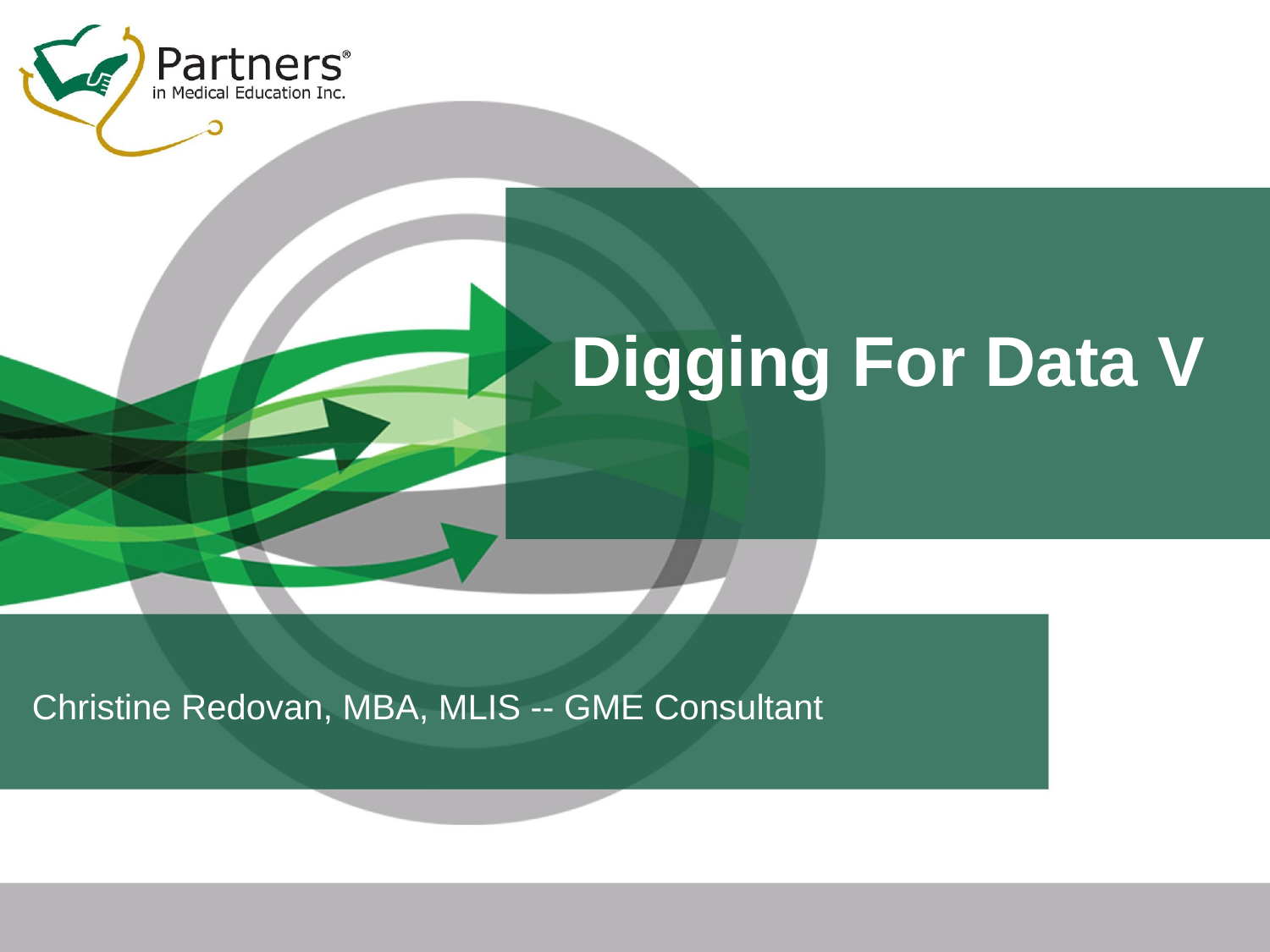

# Digging For Data V
Christine Redovan, MBA, MLIS -- GME Consultant